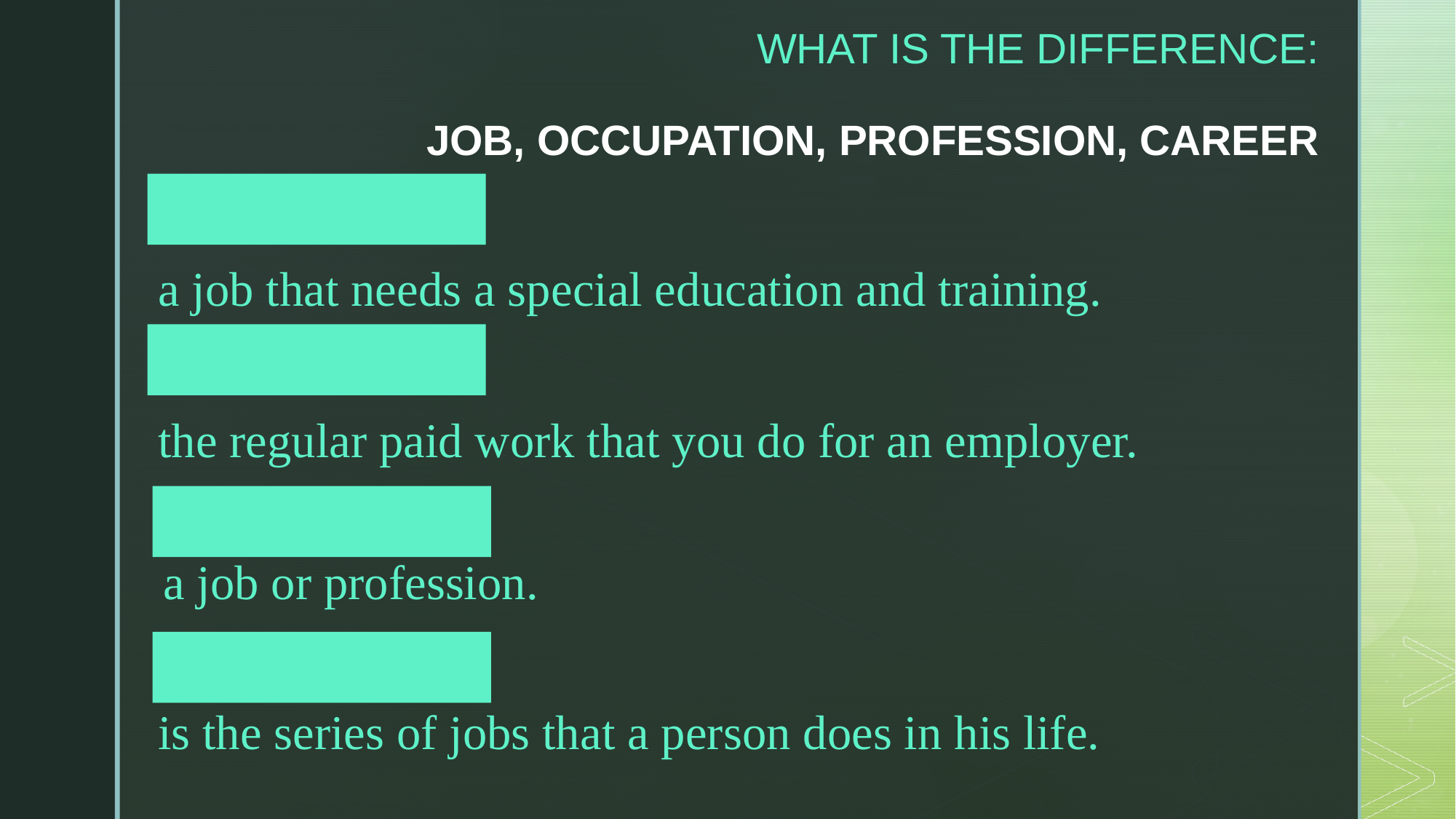

# WHAT IS THE DIFFERENCE: JOB, OCCUPATION, PROFESSION, CAREER

Profession –
a job that needs a special education and training.

Job –
the regular paid work that you do for an employer.

Occupation –
a job or profession.
Career –
is the series of jobs that a person does in his life.